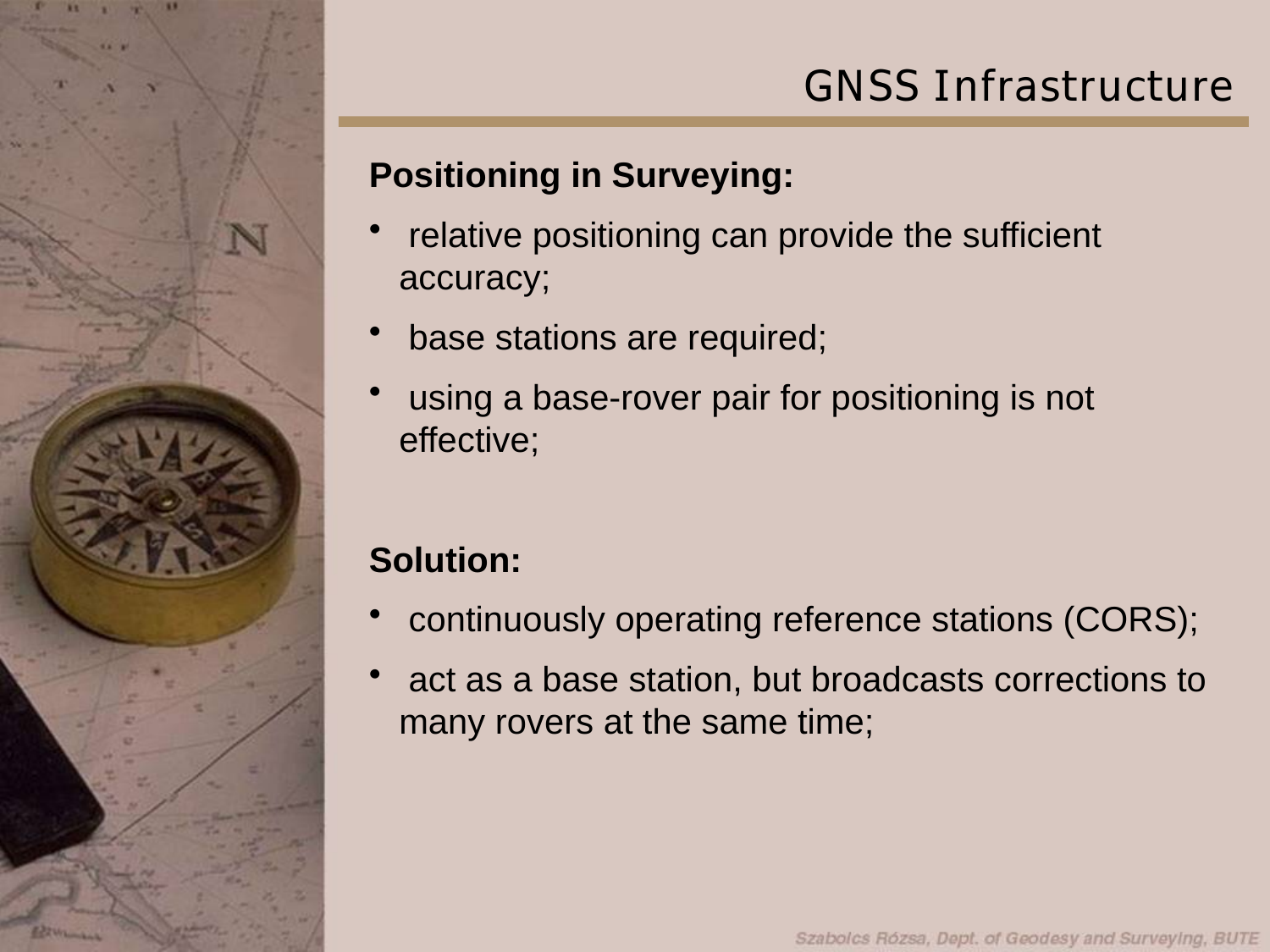

GNSS Infrastructure

Positioning in Surveying:
 relative positioning can provide the sufficient accuracy;
 base stations are required;
 using a base-rover pair for positioning is not effective;

Solution:
 continuously operating reference stations (CORS);
 act as a base station, but broadcasts corrections to many rovers at the same time;